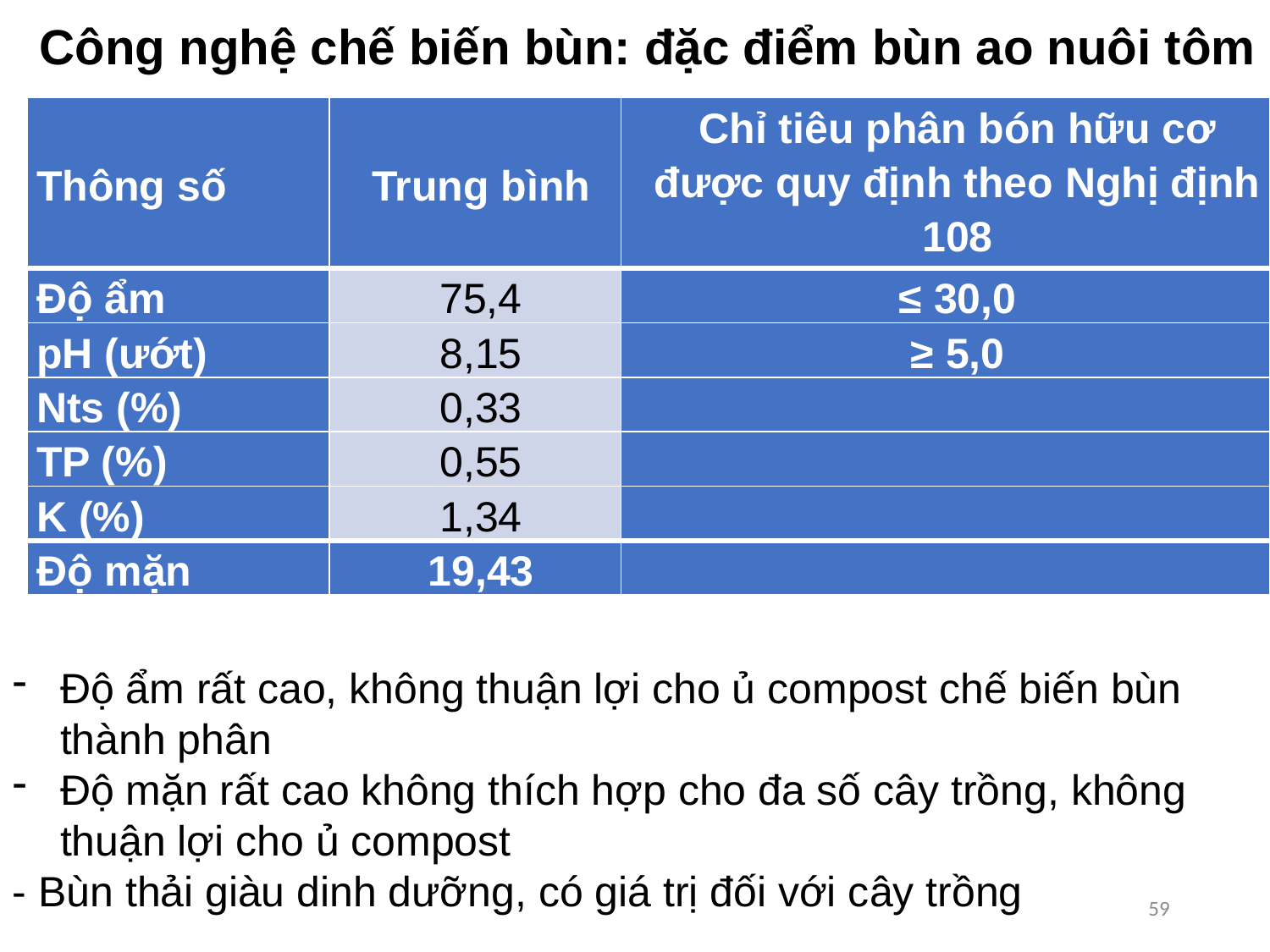

# Công nghệ chế biến bùn: đặc điểm bùn ao nuôi tôm
| Thông số | Trung bình | Chỉ tiêu phân bón hữu cơ được quy định theo Nghị định 108 |
| --- | --- | --- |
| Độ ẩm | 75,4 | ≤ 30,0 |
| pH (ướt) | 8,15 | ≥ 5,0 |
| Nts (%) | 0,33 |  |
| TP (%) | 0,55 |  |
| K (%) | 1,34 |  |
| Độ mặn | 19,43 |  |
Độ ẩm rất cao, không thuận lợi cho ủ compost chế biến bùn thành phân
Độ mặn rất cao không thích hợp cho đa số cây trồng, không thuận lợi cho ủ compost
- Bùn thải giàu dinh dưỡng, có giá trị đối với cây trồng
59